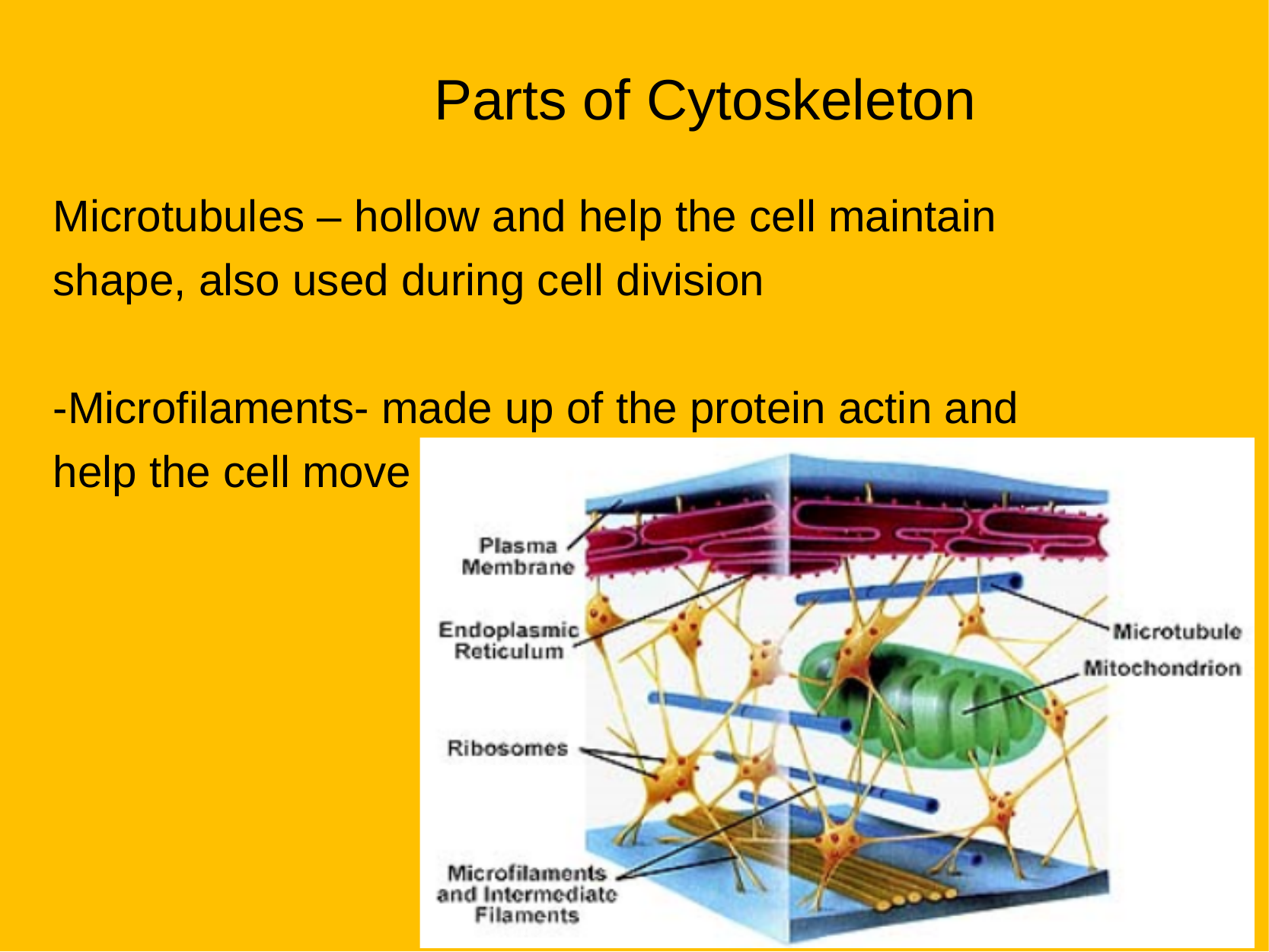

Parts of Cytoskeleton
Microtubules – hollow and help the cell maintain shape, also used during cell division

-Microfilaments- made up of the protein actin and help the cell move